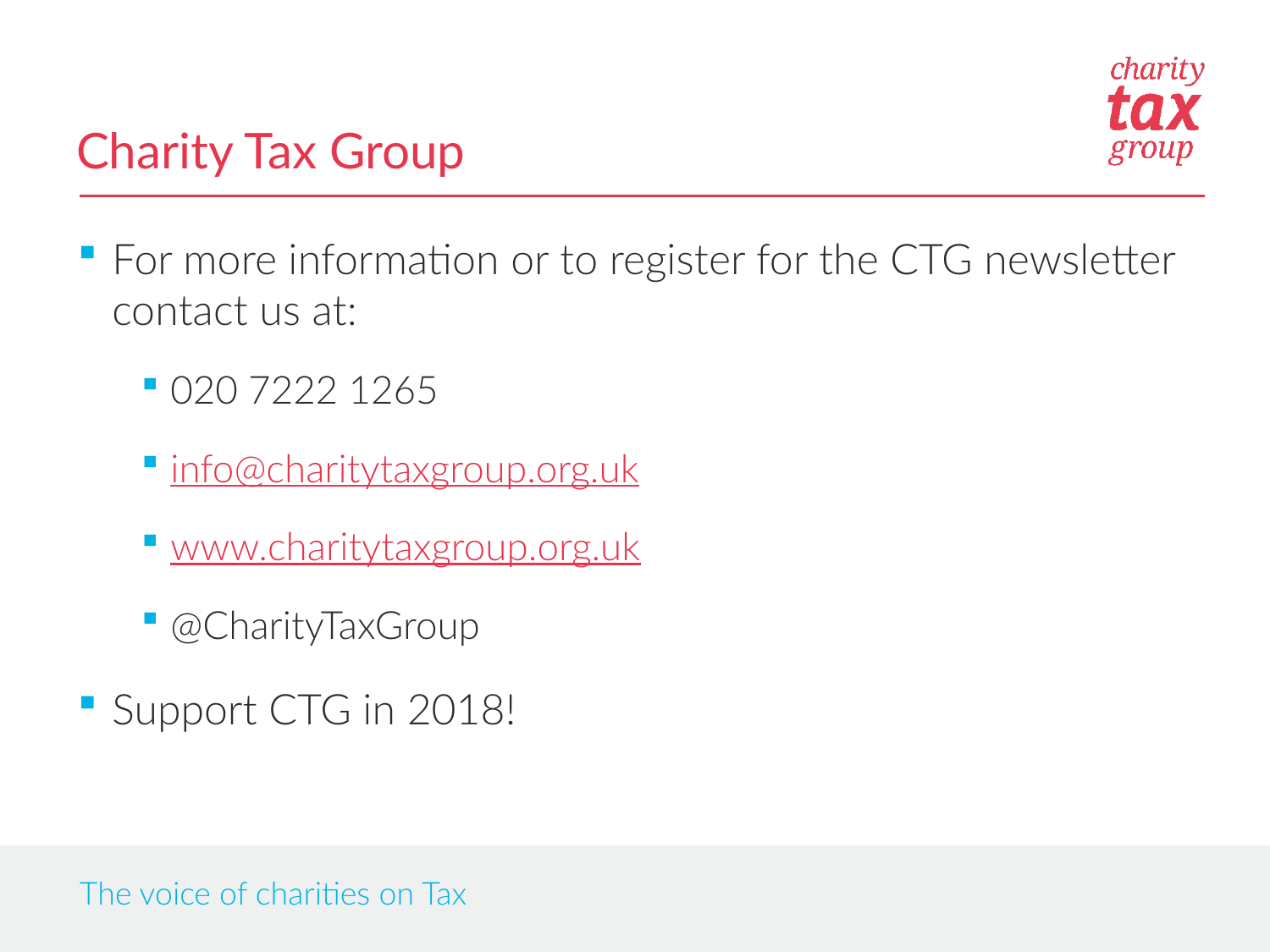

Charity Tax Group
For more information or to register for the CTG newsletter contact us at:
020 7222 1265
info@charitytaxgroup.org.uk
www.charitytaxgroup.org.uk
@CharityTaxGroup
Support CTG in 2018!

The voice of charities on Tax